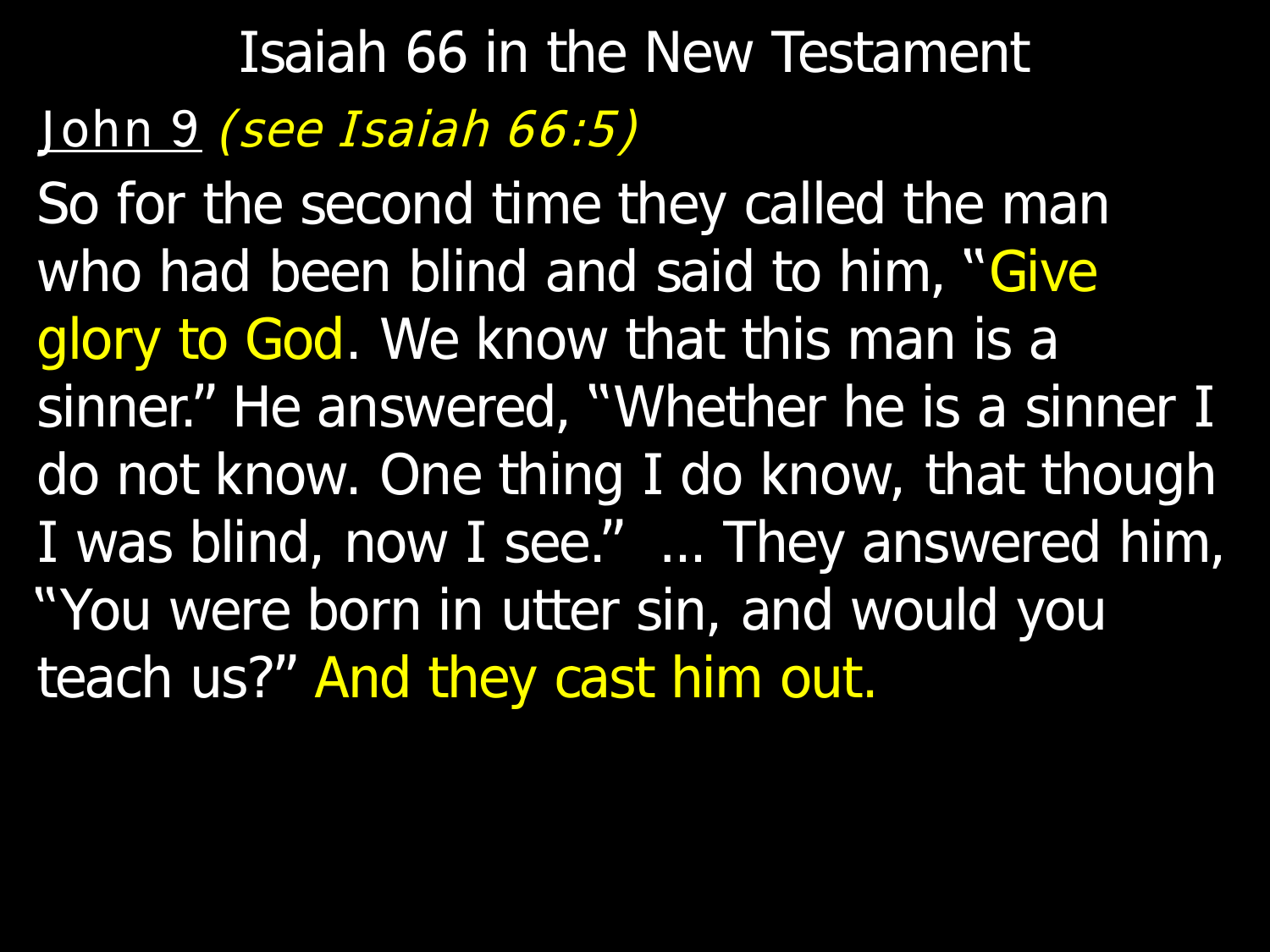

# Isaiah 66 in the New Testament
John 9 (see Isaiah 66:5)
So for the second time they called the man who had been blind and said to him, “Give glory to God. We know that this man is a sinner.” He answered, “Whether he is a sinner I do not know. One thing I do know, that though I was blind, now I see.”  … They answered him, “You were born in utter sin, and would you teach us?” And they cast him out.